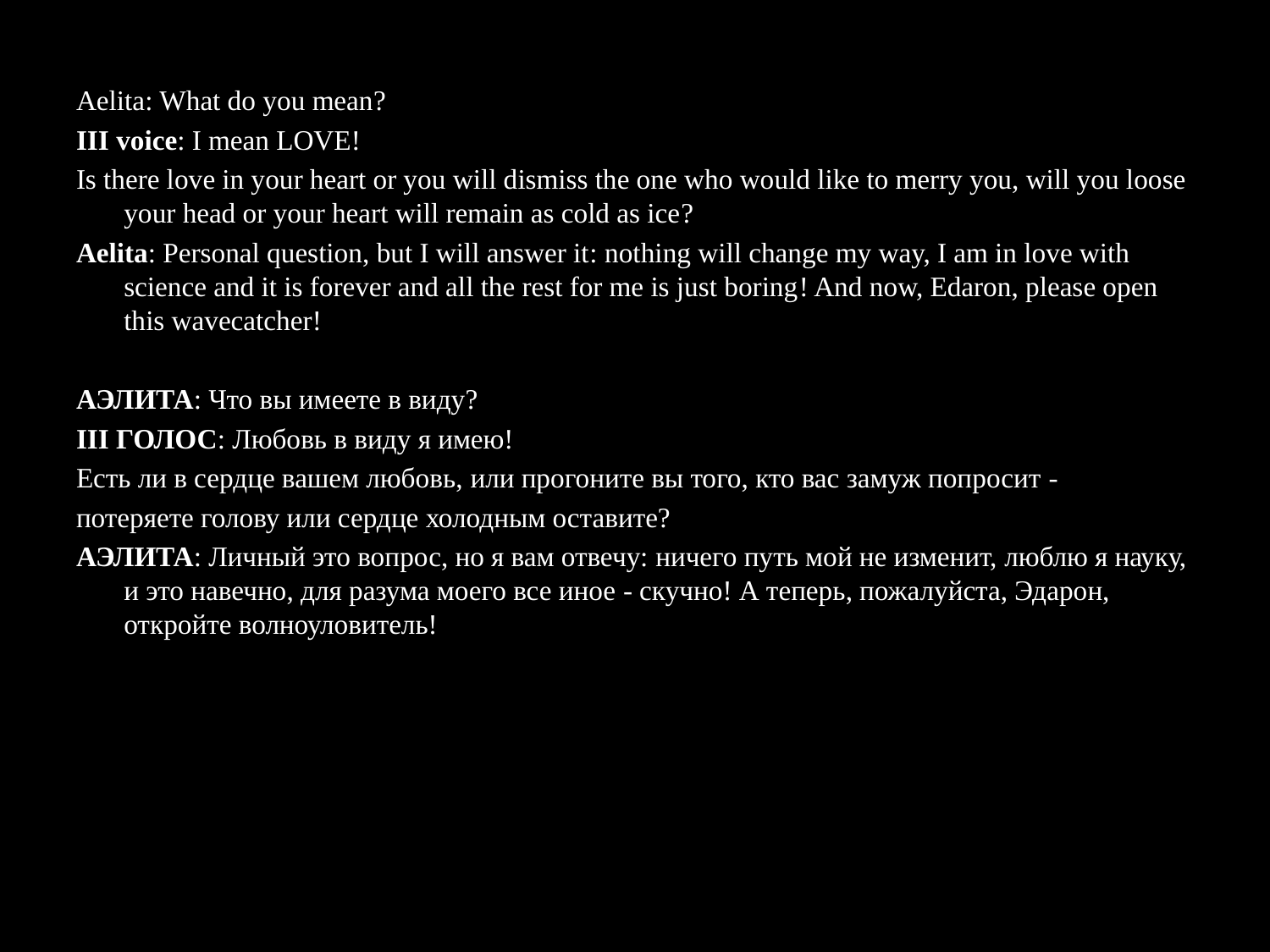

Aelita: What do you mean?
III voice: I mean LOVE!
Is there love in your heart or you will dismiss the one who would like to merry you, will you loose your head or your heart will remain as cold as ice?
Aelita: Personal question, but I will answer it: nothing will change my way, I am in love with science and it is forever and all the rest for me is just boring! And now, Edaron, please open this wavecatcher!

АЭЛИТА: Что вы имеете в виду?
III ГОЛОС: Любовь в виду я имею!
Есть ли в сердце вашем любовь, или прогоните вы того, кто вас замуж попросит -
потеряете голову или сердце холодным оставите?
АЭЛИТА: Личный это вопрос, но я вам отвечу: ничего путь мой не изменит, люблю я науку, и это навечно, для разума моего все иное - скучно! А теперь, пожалуйста, Эдарон, откройте волноуловитель!